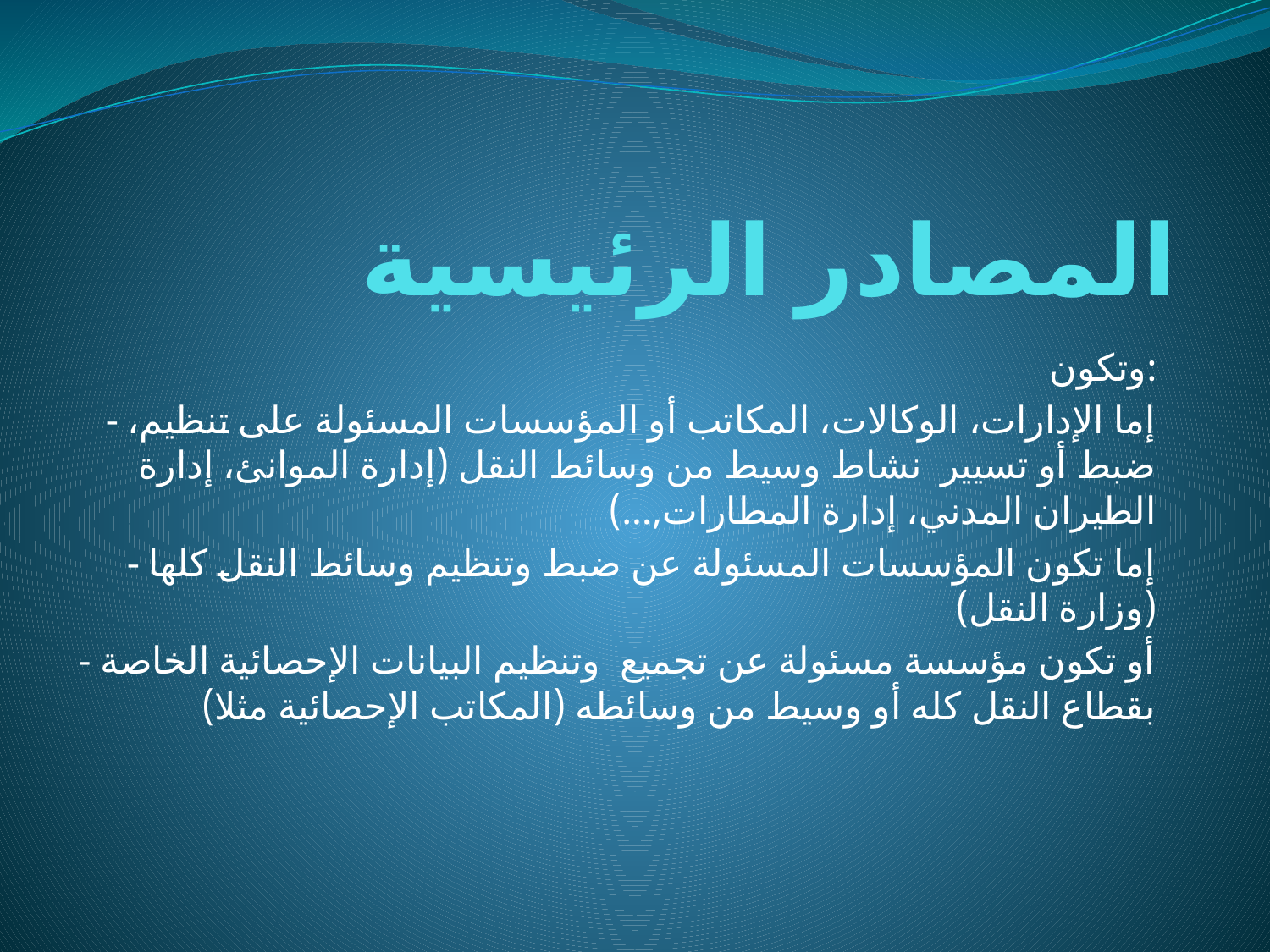

# المصادر الرئيسية
وتكون:
- إما الإدارات، الوكالات، المكاتب أو المؤسسات المسئولة على تنظيم، ضبط أو تسيير  نشاط وسيط من وسائط النقل (إدارة الموانئ، إدارة الطيران المدني، إدارة المطارات,...)
- إما تكون المؤسسات المسئولة عن ضبط وتنظيم وسائط النقل كلها (وزارة النقل)
- أو تكون مؤسسة مسئولة عن تجميع  وتنظيم البيانات الإحصائية الخاصة بقطاع النقل كله أو وسيط من وسائطه (المكاتب الإحصائية مثلا)